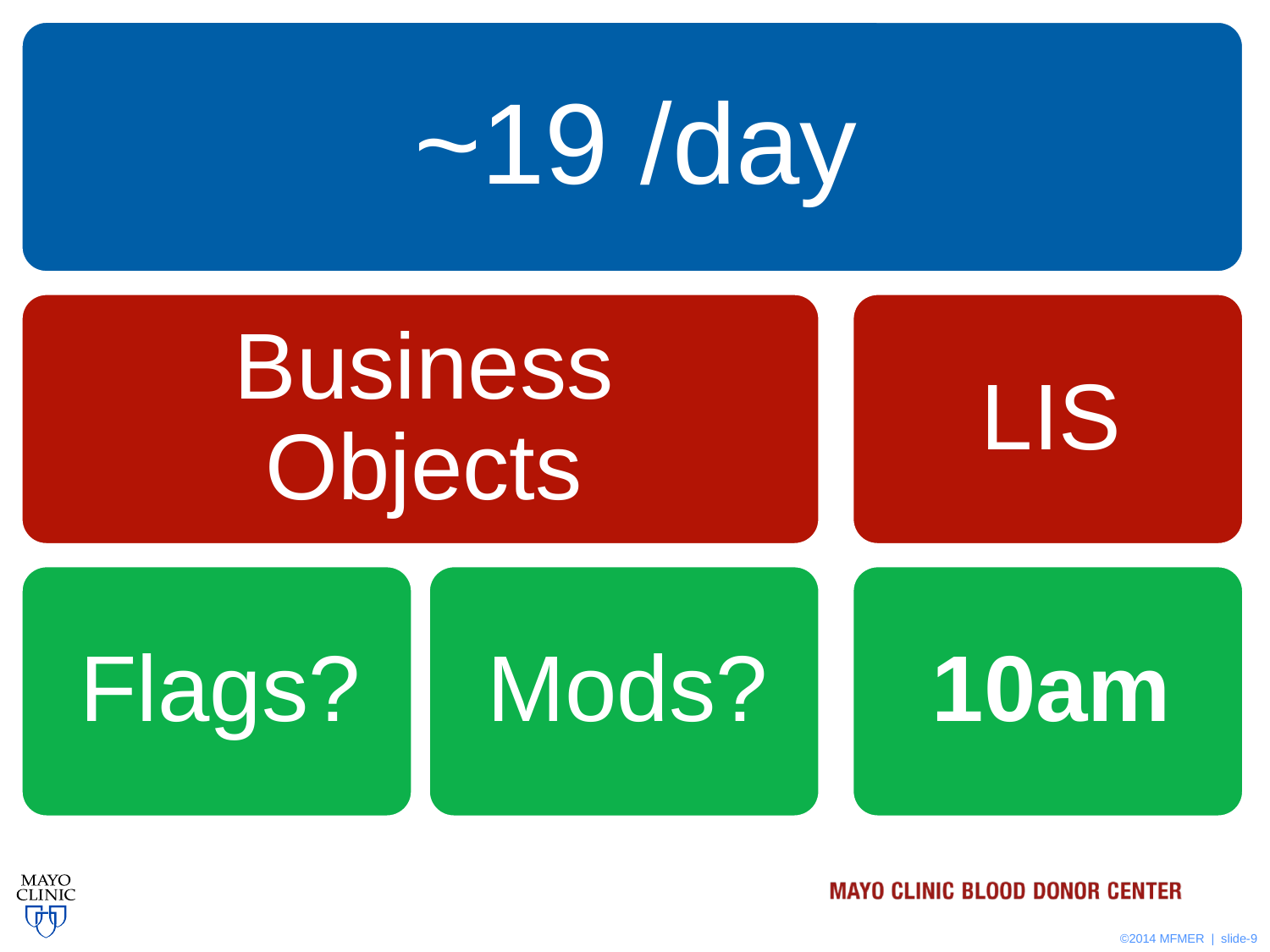

~19 /day
Business Objects
Flags?
Mods?
LIS
10am